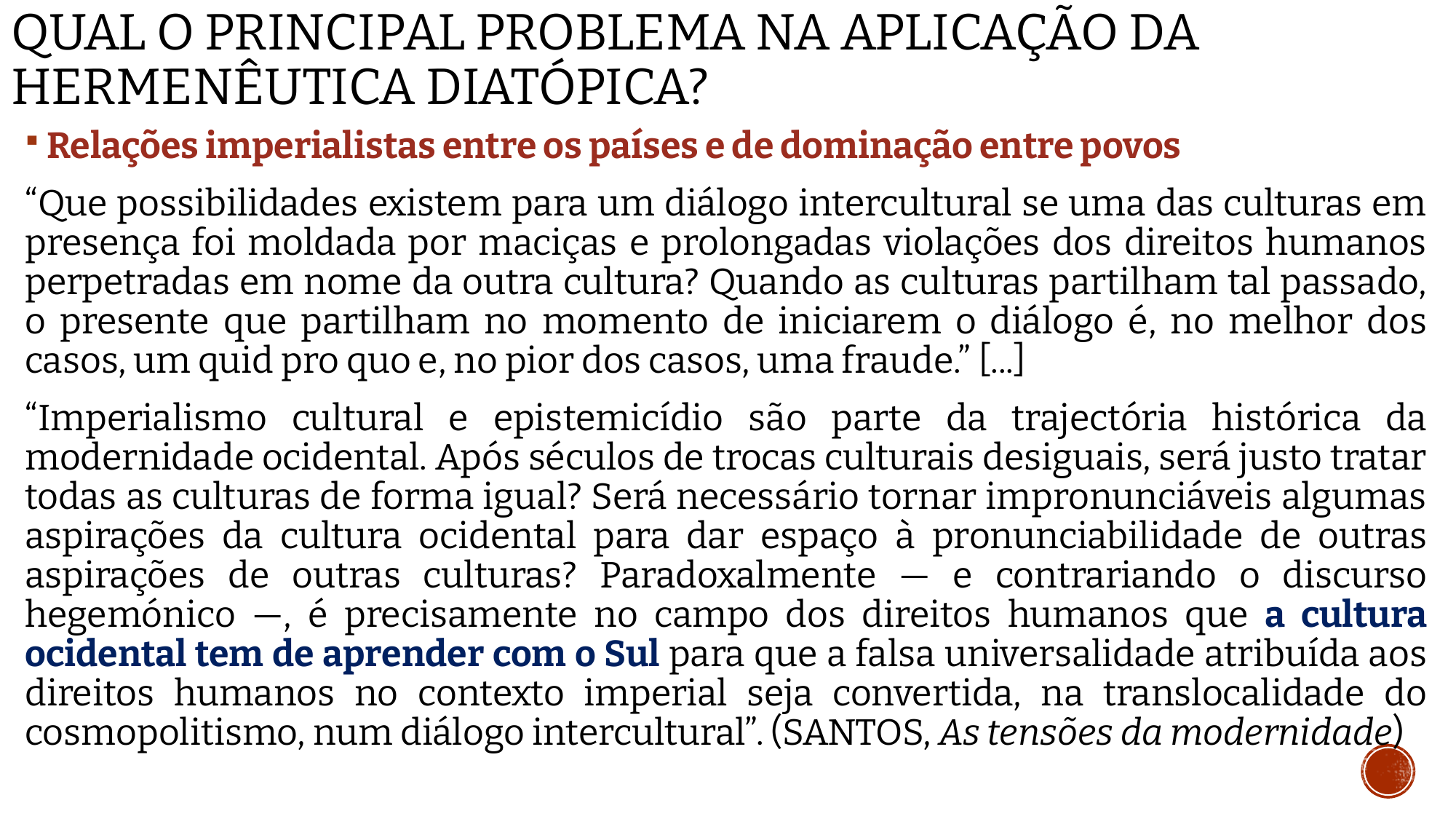

# Qual o principal problema na aplicação da hermenêutica diatópica?
Relações imperialistas entre os países e de dominação entre povos
“Que possibilidades existem para um diálogo intercultural se uma das culturas em presença foi moldada por maciças e prolongadas violações dos direitos humanos perpetradas em nome da outra cultura? Quando as culturas partilham tal passado, o presente que partilham no momento de iniciarem o diálogo é, no melhor dos casos, um quid pro quo e, no pior dos casos, uma fraude.” [...]
“Imperialismo cultural e epistemicídio são parte da trajectória histórica da modernidade ocidental. Após séculos de trocas culturais desiguais, será justo tratar todas as culturas de forma igual? Será necessário tornar impronunciáveis algumas aspirações da cultura ocidental para dar espaço à pronunciabilidade de outras aspirações de outras culturas? Paradoxalmente — e contrariando o discurso hegemónico —, é precisamente no campo dos direitos humanos que a cultura ocidental tem de aprender com o Sul para que a falsa universalidade atribuída aos direitos humanos no contexto imperial seja convertida, na translocalidade do cosmopolitismo, num diálogo intercultural”. (SANTOS, As tensões da modernidade)